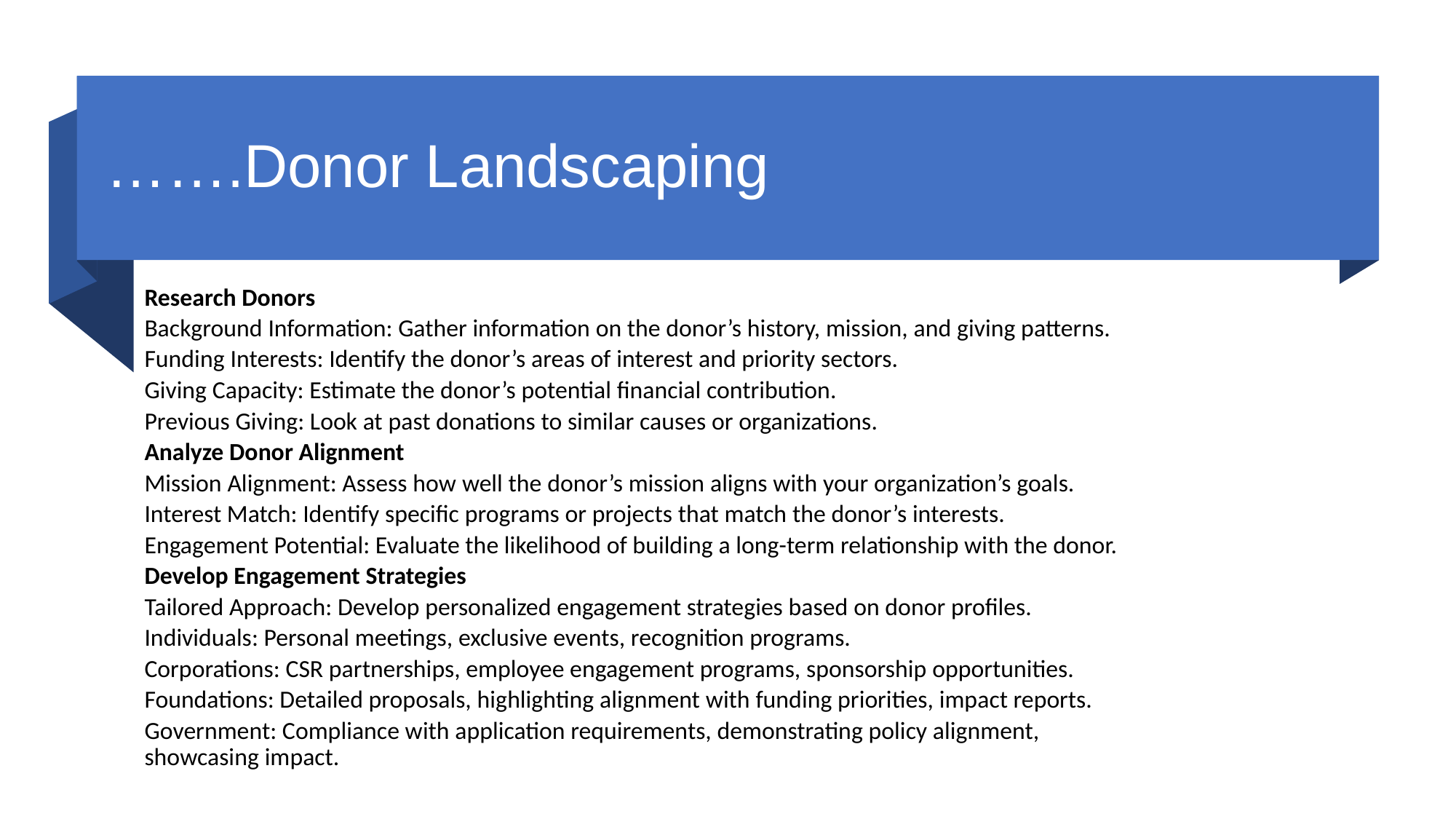

# …….Donor Landscaping

Research Donors
Background Information: Gather information on the donor’s history, mission, and giving patterns.
Funding Interests: Identify the donor’s areas of interest and priority sectors.
Giving Capacity: Estimate the donor’s potential financial contribution.
Previous Giving: Look at past donations to similar causes or organizations.
Analyze Donor Alignment
Mission Alignment: Assess how well the donor’s mission aligns with your organization’s goals.
Interest Match: Identify specific programs or projects that match the donor’s interests.
Engagement Potential: Evaluate the likelihood of building a long-term relationship with the donor.
Develop Engagement Strategies
Tailored Approach: Develop personalized engagement strategies based on donor profiles.
Individuals: Personal meetings, exclusive events, recognition programs.
Corporations: CSR partnerships, employee engagement programs, sponsorship opportunities.
Foundations: Detailed proposals, highlighting alignment with funding priorities, impact reports.
Government: Compliance with application requirements, demonstrating policy alignment, showcasing impact.